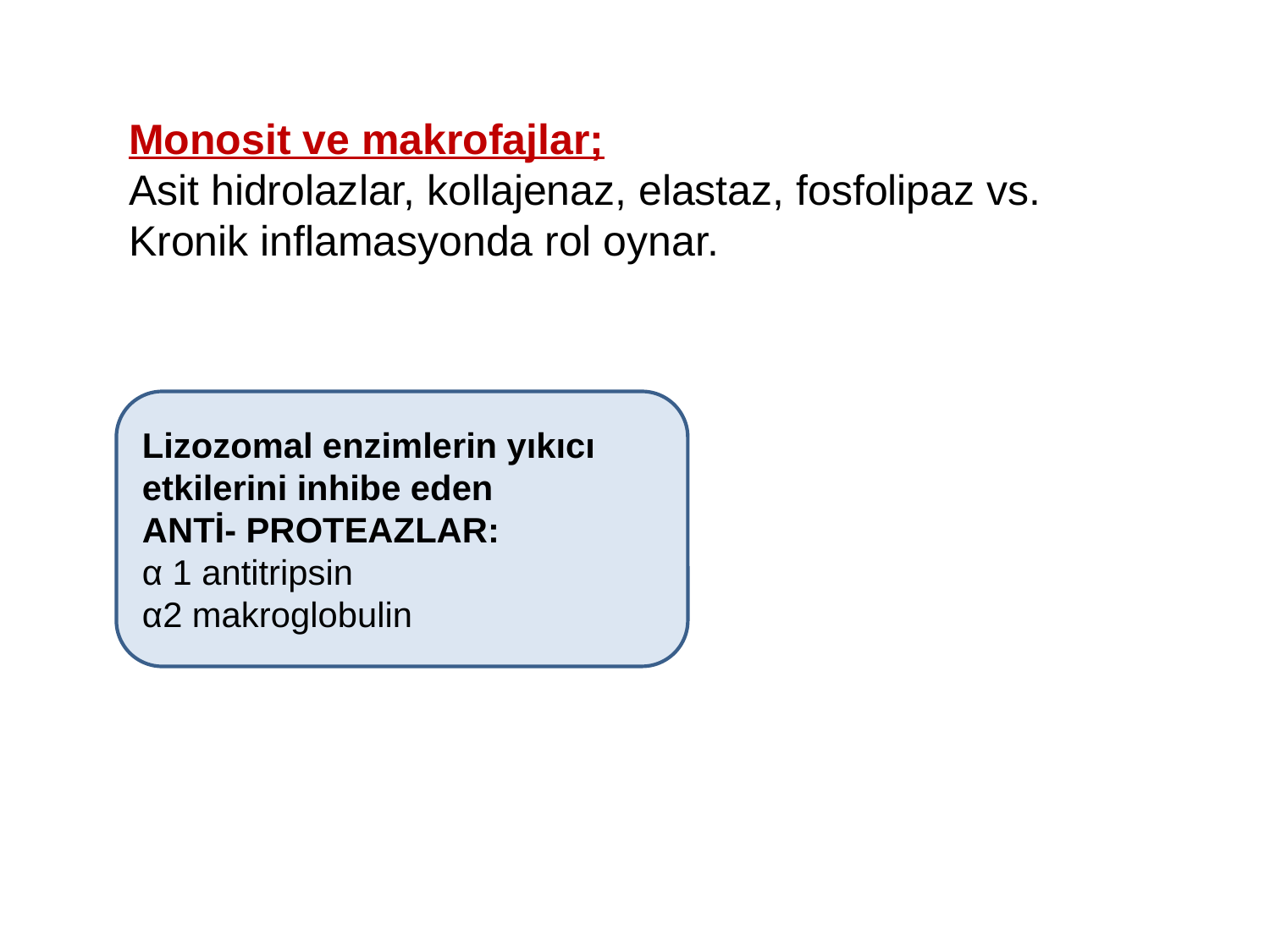

Monosit ve makrofajlar;
Asit hidrolazlar, kollajenaz, elastaz, fosfolipaz vs.
Kronik inflamasyonda rol oynar.
Lizozomal enzimlerin yıkıcı etkilerini inhibe eden
ANTİ- PROTEAZLAR:
α 1 antitripsin
α2 makroglobulin